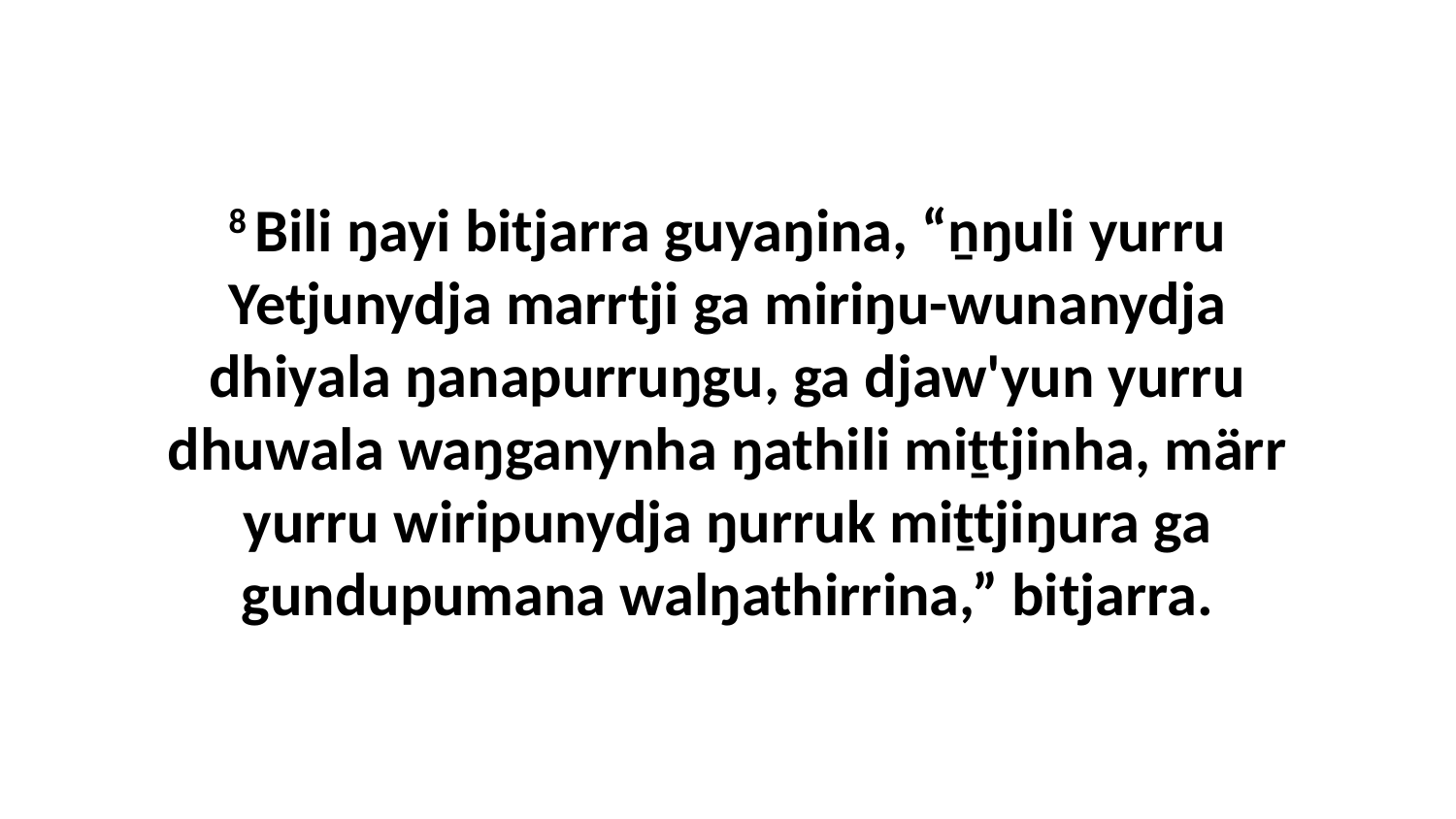

8 Bili ŋayi bitjarra guyaŋina, “ṉŋuli yurru Yetjunydja marrtji ga miriŋu-wunanydja dhiyala ŋanapurruŋgu, ga djaw'yun yurru dhuwala waŋganynha ŋathili miṯtjinha, märr yurru wiripunydja ŋurruk miṯtjiŋura ga gundupumana walŋathirrina,” bitjarra.